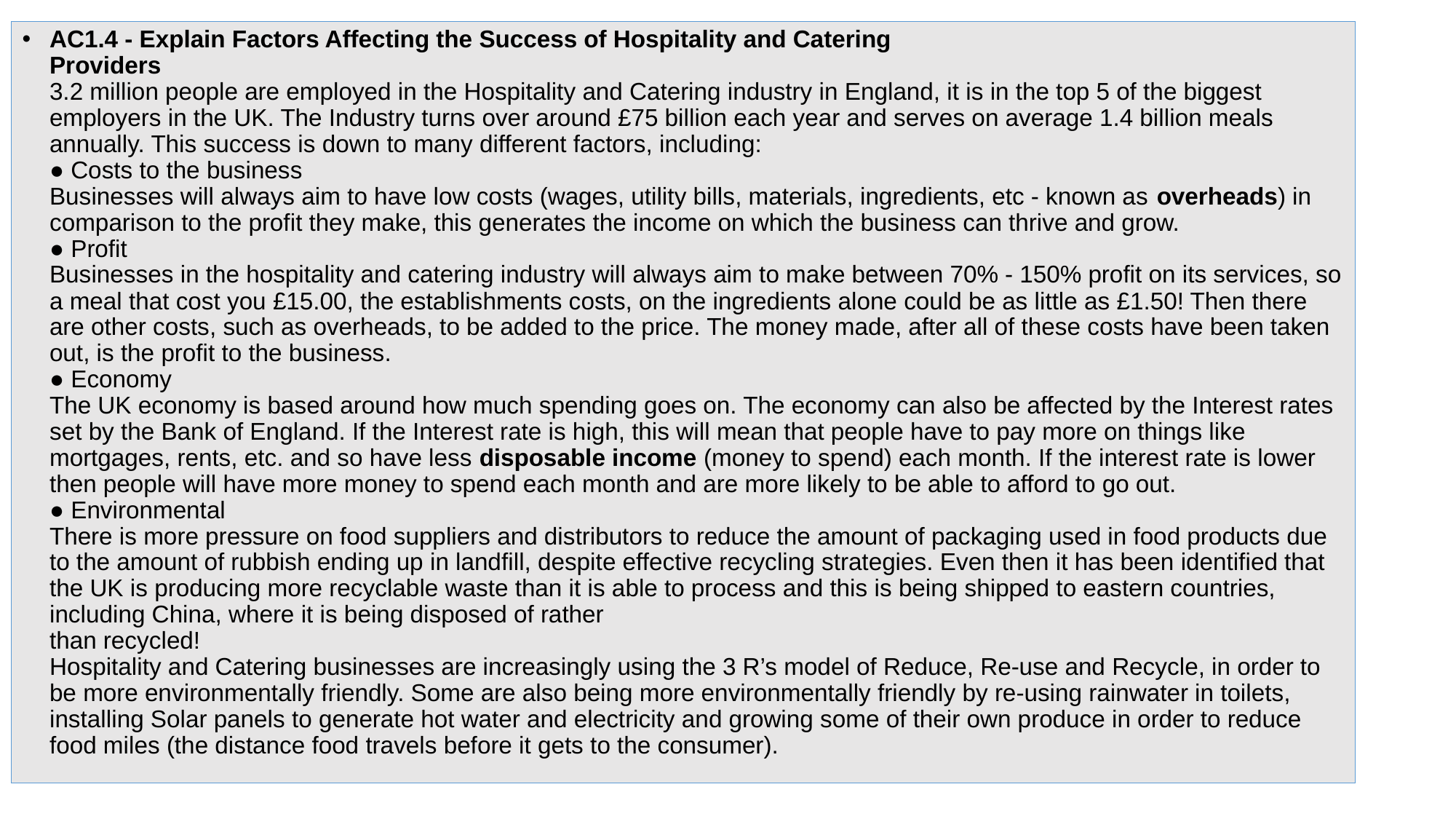

AC1.4 - Explain Factors Affecting the Success of Hospitality and Catering
Providers
3.2 million people are employed in the Hospitality and Catering industry in England, it is in the top 5 of the biggest employers in the UK. The Industry turns over around £75 billion each year and serves on average 1.4 billion meals annually. This success is down to many different factors, including:
● Costs to the business
Businesses will always aim to have low costs (wages, utility bills, materials, ingredients, etc - known as ​overheads​) in comparison to the profit they make, this generates the income on which the business can thrive and grow.
● Profit
Businesses in the hospitality and catering industry will always aim to make between 70% - 150% profit on its services, so a meal that cost you £15.00, the establishments costs, on the ingredients alone could be as little as £1.50! Then there are other costs, such as overheads, to be added to the price. The money made, after all of these costs have been taken out, is the profit to the business.
● Economy
The UK economy is based around how much spending goes on. The economy can also be affected by the Interest rates set by the Bank of England. If the Interest rate is high, this will mean that people have to pay more on things like mortgages, rents, etc. and so have less ​disposable income​ (money to spend) each month. If the interest rate is lower then people will have more money to spend each month and are more likely to be able to afford to go out.
● Environmental
There is more pressure on food suppliers and distributors to reduce the amount of packaging used in food products due to the amount of rubbish ending up in landfill, despite effective recycling strategies. Even then it has been identified that the UK is producing more recyclable waste than it is able to process and this is being shipped to eastern countries, including China, where it is being disposed of rather
than recycled!
Hospitality and Catering businesses are increasingly using the 3 R’s model of Reduce, Re-use and Recycle, in order to be more environmentally friendly. Some are also being more environmentally friendly by re-using rainwater in toilets,
installing Solar panels to generate hot water and electricity and growing some of their own produce in order to reduce food miles (the distance food travels before it gets to the consumer).